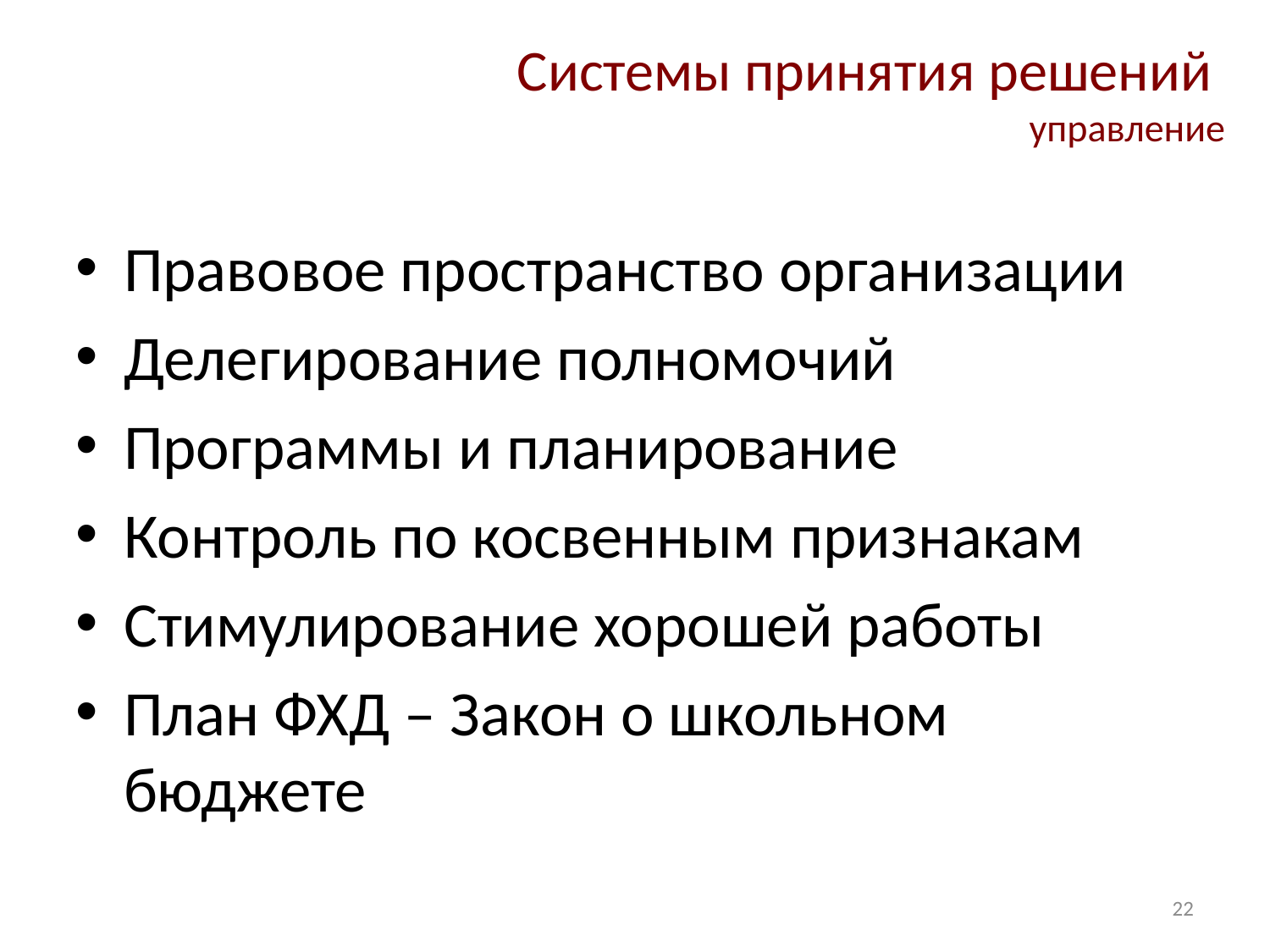

# Системы принятия решений управление
Правовое пространство организации
Делегирование полномочий
Программы и планирование
Контроль по косвенным признакам
Стимулирование хорошей работы
План ФХД – Закон о школьном бюджете
22